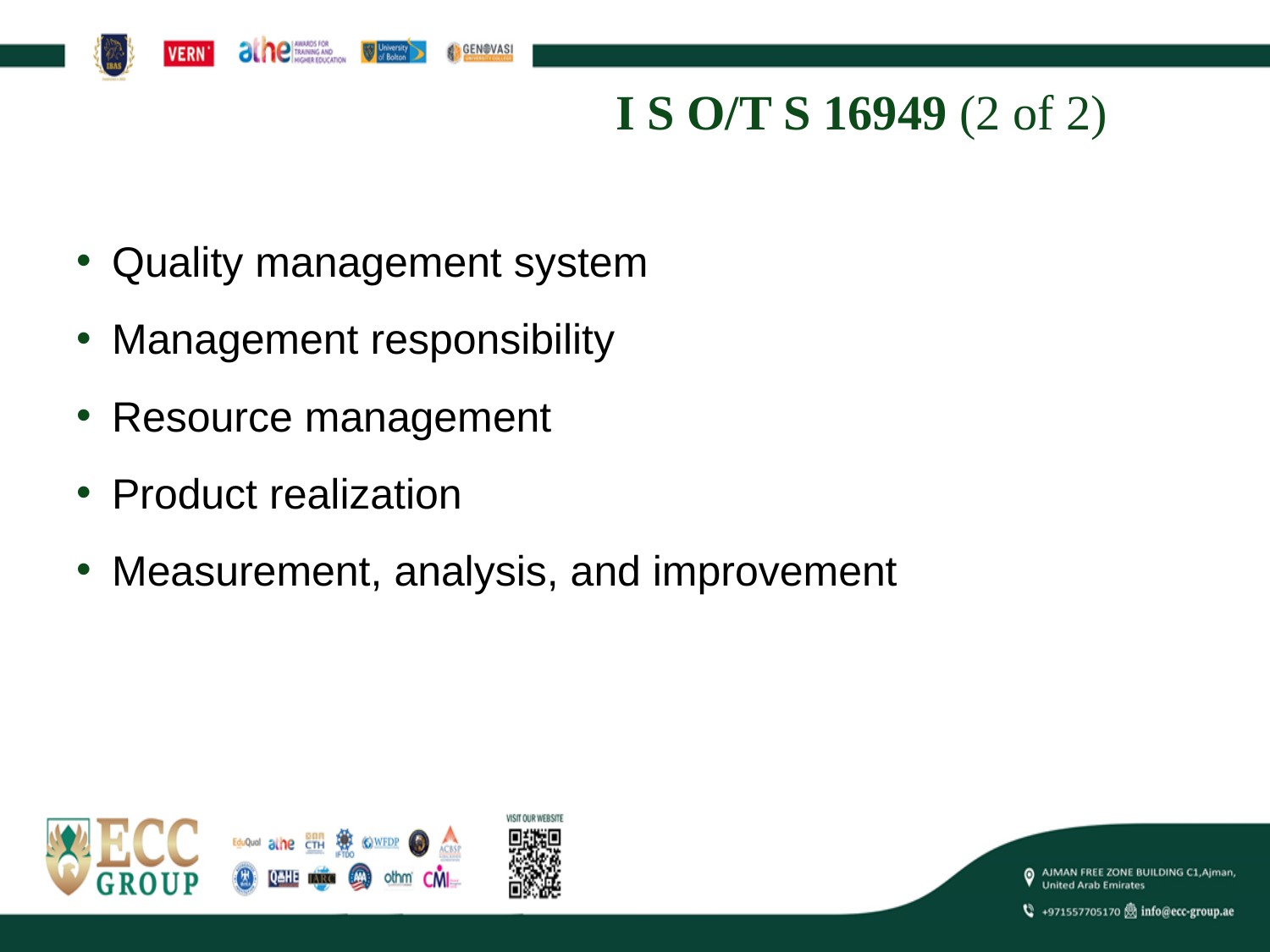

# I S O/T S 16949 (2 of 2)
Quality management system
Management responsibility
Resource management
Product realization
Measurement, analysis, and improvement